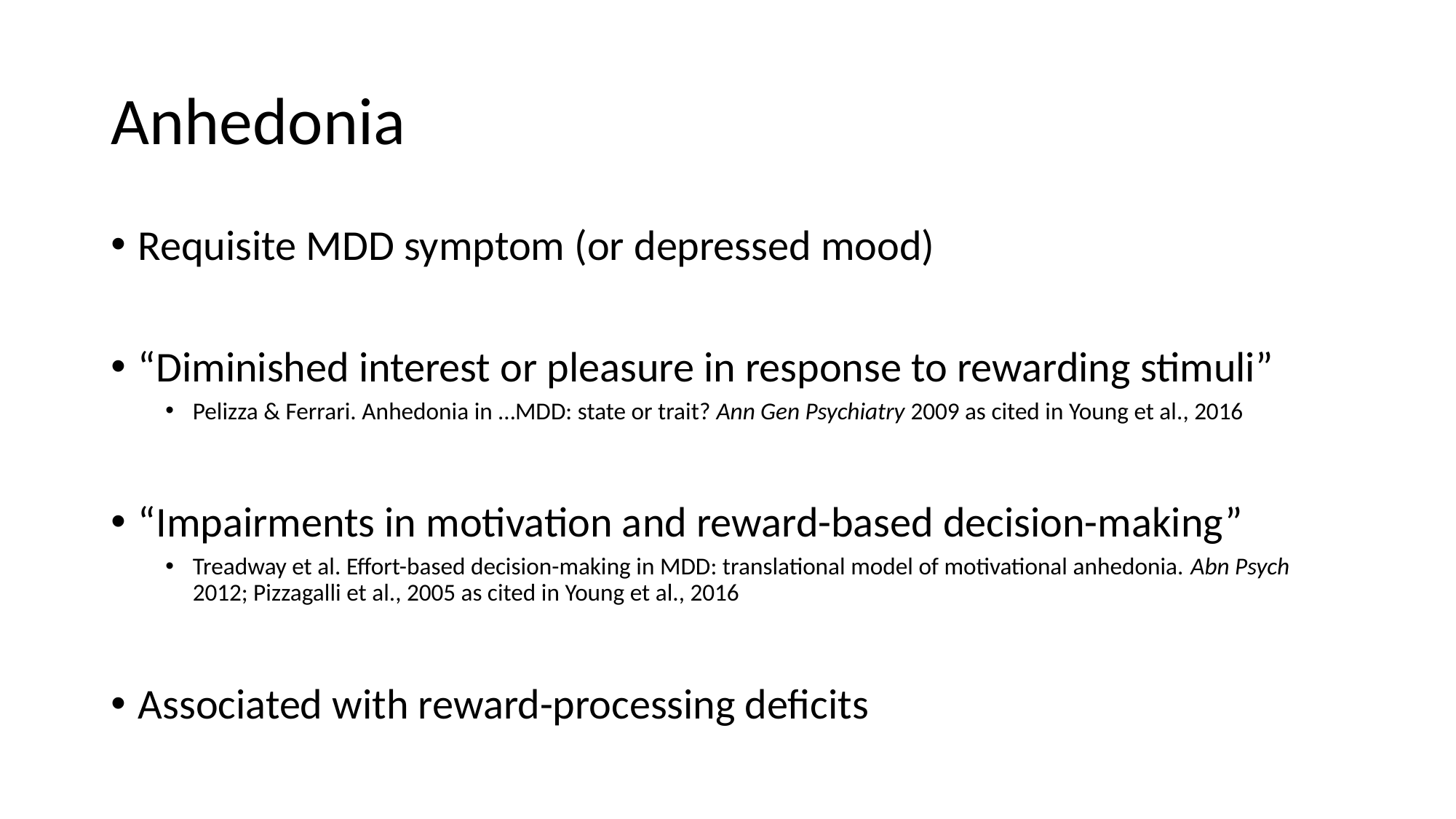

# Anhedonia
Requisite MDD symptom (or depressed mood)

“Diminished interest or pleasure in response to rewarding stimuli”
Pelizza & Ferrari. Anhedonia in …MDD: state or trait? Ann Gen Psychiatry 2009 as cited in Young et al., 2016

“Impairments in motivation and reward-based decision-making”
Treadway et al. Effort-based decision-making in MDD: translational model of motivational anhedonia. Abn Psych 2012; Pizzagalli et al., 2005 as cited in Young et al., 2016

Associated with reward-processing deficits